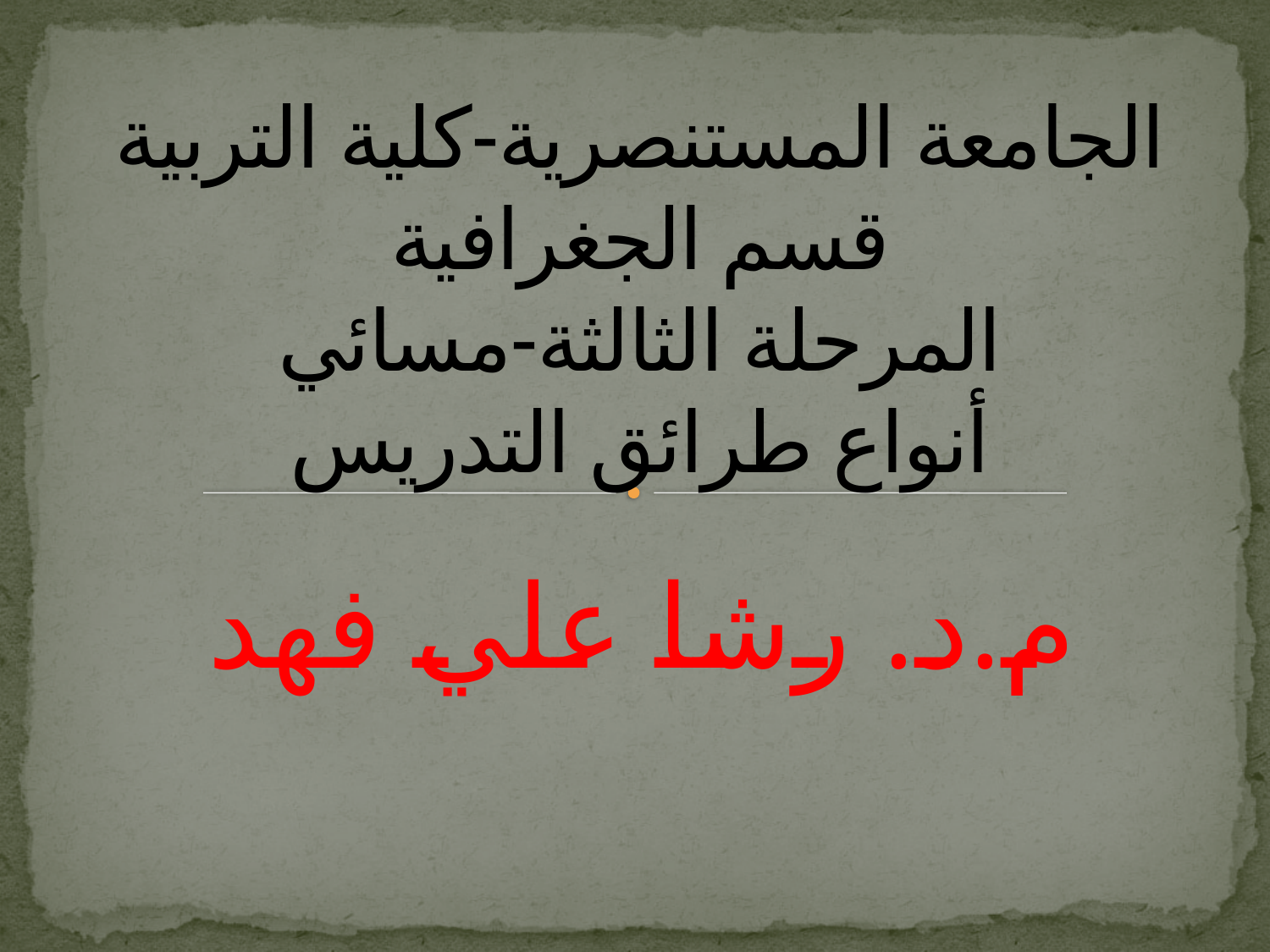

# الجامعة المستنصرية-كلية التربية قسم الجغرافية المرحلة الثالثة-مسائي أنواع طرائق التدريس
م.د. رشا علي فهد